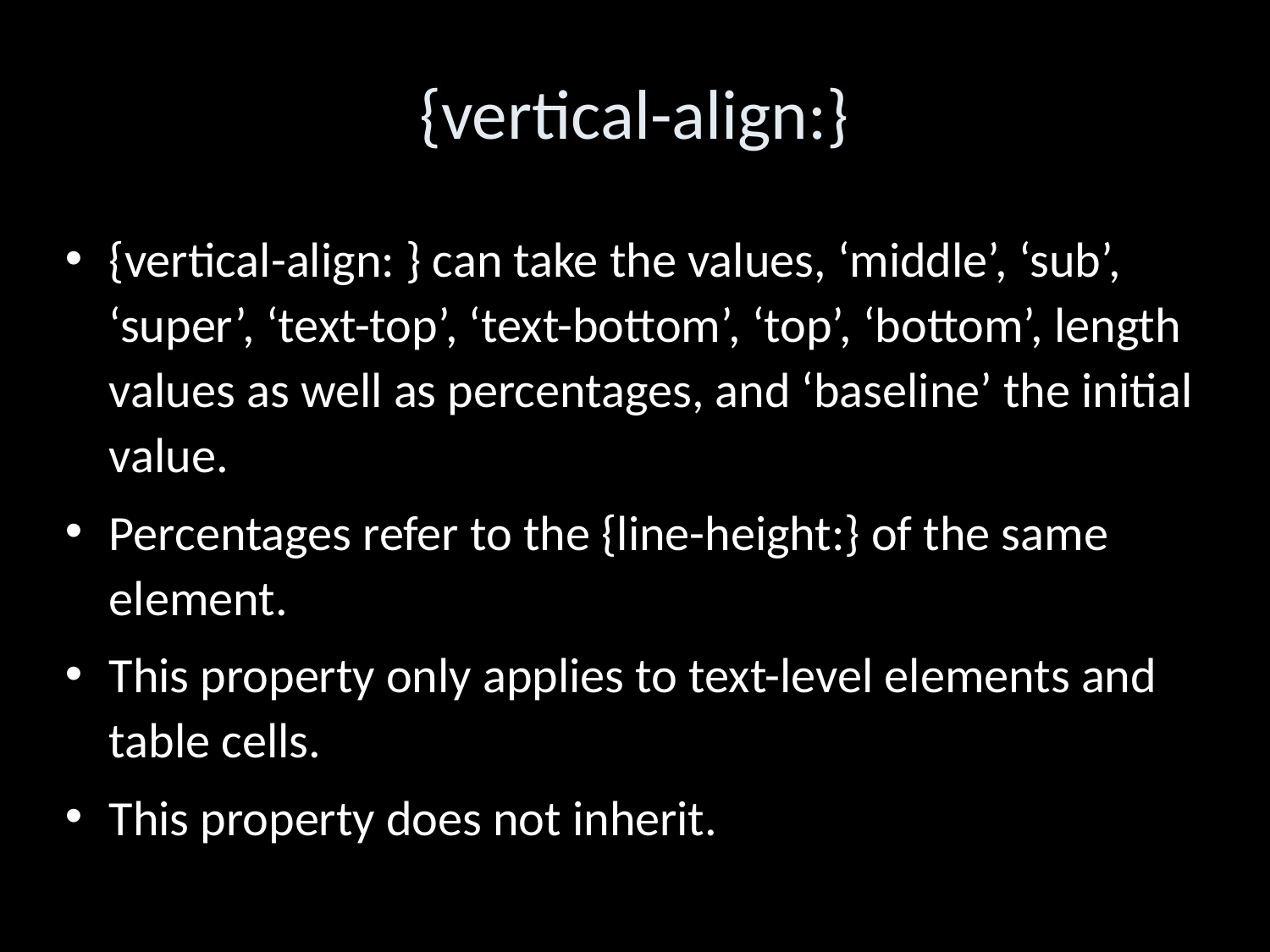

{vertical-align:}
{vertical-align: } can take the values, ‘middle’, ‘sub’, ‘super’, ‘text-top’, ‘text-bottom’, ‘top’, ‘bottom’, length values as well as percentages, and ‘baseline’ the initial value.
Percentages refer to the {line-height:} of the same element.
This property only applies to text-level elements and table cells.
This property does not inherit.